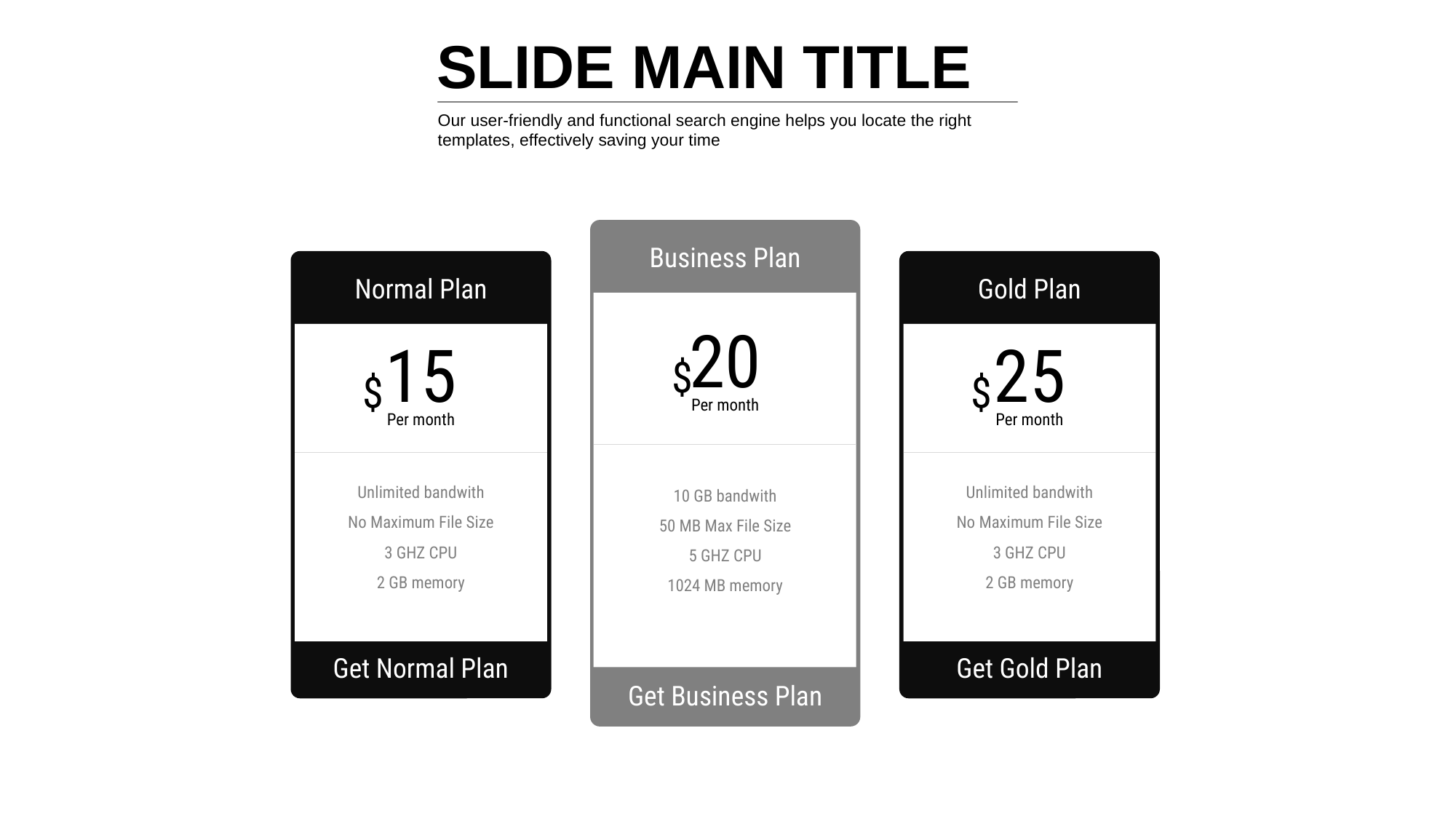

SLIDE MAIN TITLE
Our user-friendly and functional search engine helps you locate the right templates, effectively saving your time

Business Plan

Normal Plan
Gold Plan

20
$
Per month
15
$
Per month
25
$
Per month

Unlimited bandwith
No Maximum File Size
3 GHZ CPU
2 GB memory
Unlimited bandwith
No Maximum File Size
3 GHZ CPU
2 GB memory
10 GB bandwith
50 MB Max File Size
5 GHZ CPU
1024 MB memory
Get Normal Plan
Get Gold Plan
Get Business Plan